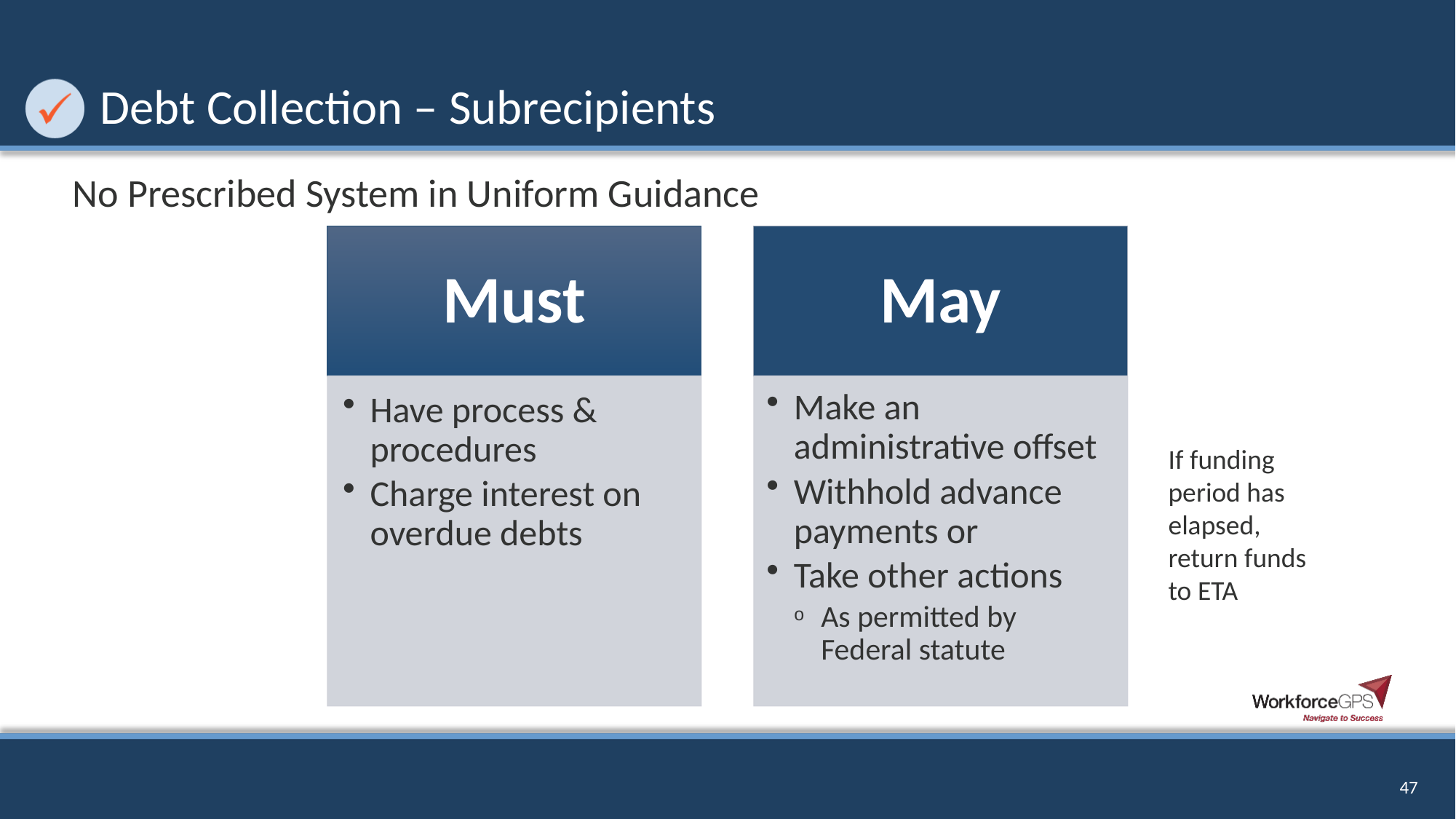

# Debt Collection – Subrecipients
No Prescribed System in Uniform Guidance
Must
Have process & procedures
Charge interest on overdue debts
May
Make an administrative offset
Withhold advance payments or
Take other actions
As permitted by Federal statute
If funding period has elapsed, return funds to ETA
47